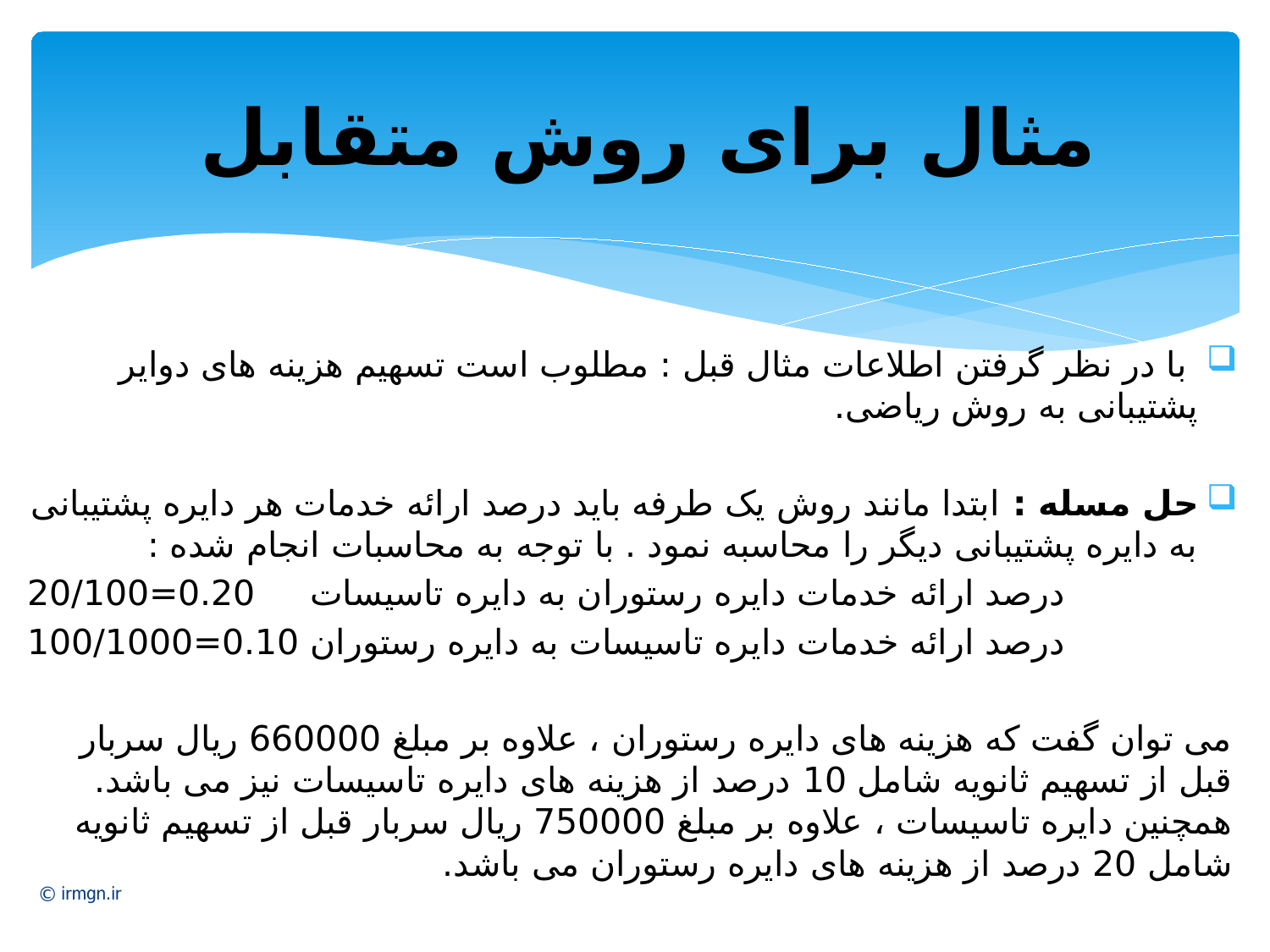

# مثال برای روش متقابل
 با در نظر گرفتن اطلاعات مثال قبل : مطلوب است تسهیم هزینه های دوایر پشتیبانی به روش ریاضی.

حل مسله : ابتدا مانند روش یک طرفه باید درصد ارائه خدمات هر دایره پشتیبانی به دایره پشتیبانی دیگر را محاسبه نمود . با توجه به محاسبات انجام شده :
درصد ارائه خدمات دایره رستوران به دایره تاسیسات     0.20=20/100
  درصد ارائه خدمات دایره تاسیسات به دایره رستوران 0.10=100/1000

می توان گفت که هزینه های دایره رستوران ، علاوه بر مبلغ 660000 ریال سربار قبل از تسهیم ثانویه شامل 10 درصد از هزینه های دایره تاسیسات نیز می باشد. همچنین دایره تاسیسات ، علاوه بر مبلغ 750000 ریال سربار قبل از تسهیم ثانویه شامل 20 درصد از هزینه های دایره رستوران می باشد.
© irmgn.ir